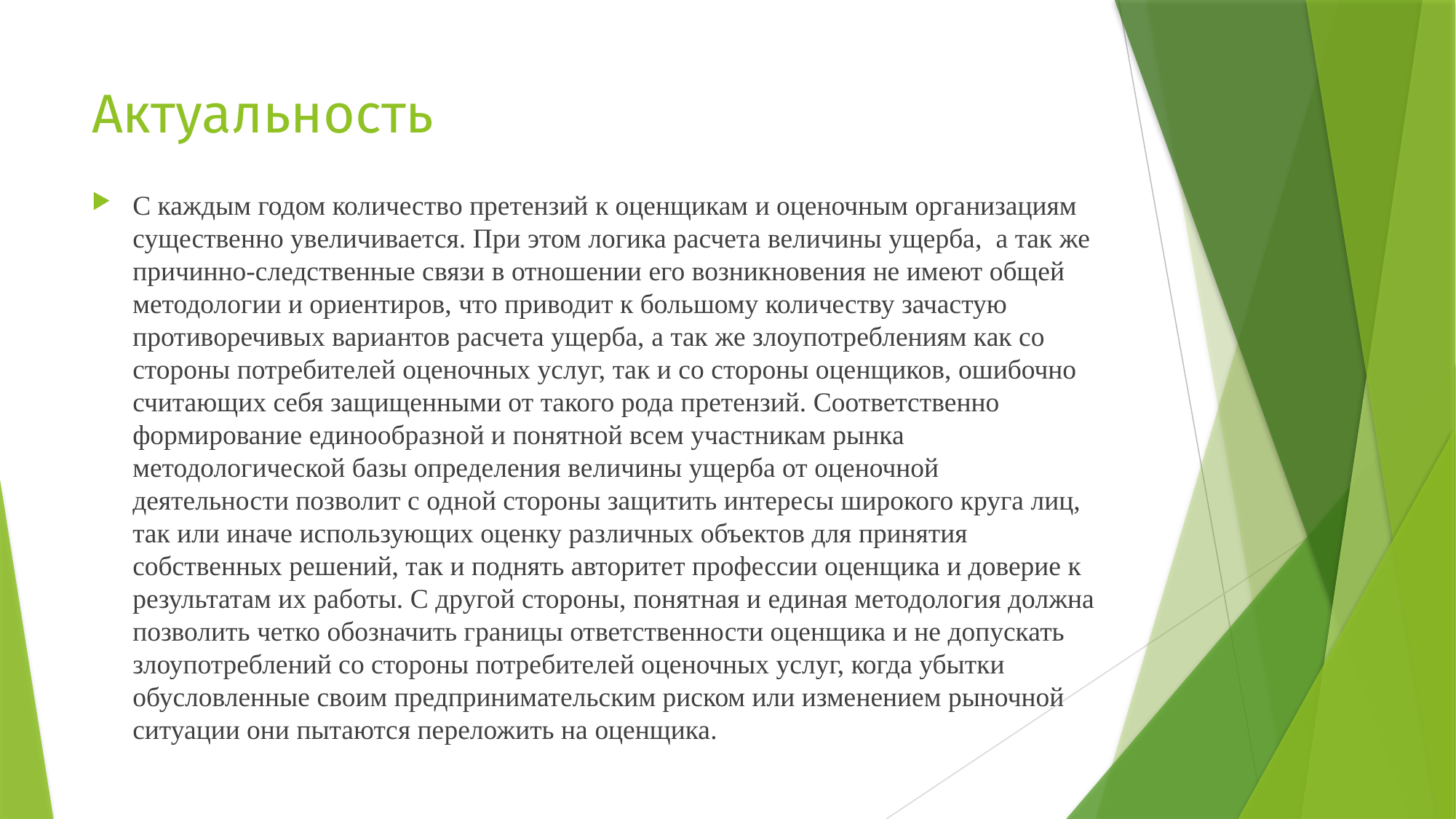

# Актуальность
С каждым годом количество претензий к оценщикам и оценочным организациям существенно увеличивается. При этом логика расчета величины ущерба,  а так же причинно-следственные связи в отношении его возникновения не имеют общей методологии и ориентиров, что приводит к большому количеству зачастую противоречивых вариантов расчета ущерба, а так же злоупотреблениям как со стороны потребителей оценочных услуг, так и со стороны оценщиков, ошибочно считающих себя защищенными от такого рода претензий. Соответственно формирование единообразной и понятной всем участникам рынка методологической базы определения величины ущерба от оценочной деятельности позволит с одной стороны защитить интересы широкого круга лиц, так или иначе использующих оценку различных объектов для принятия собственных решений, так и поднять авторитет профессии оценщика и доверие к результатам их работы. С другой стороны, понятная и единая методология должна позволить четко обозначить границы ответственности оценщика и не допускать злоупотреблений со стороны потребителей оценочных услуг, когда убытки обусловленные своим предпринимательским риском или изменением рыночной ситуации они пытаются переложить на оценщика.